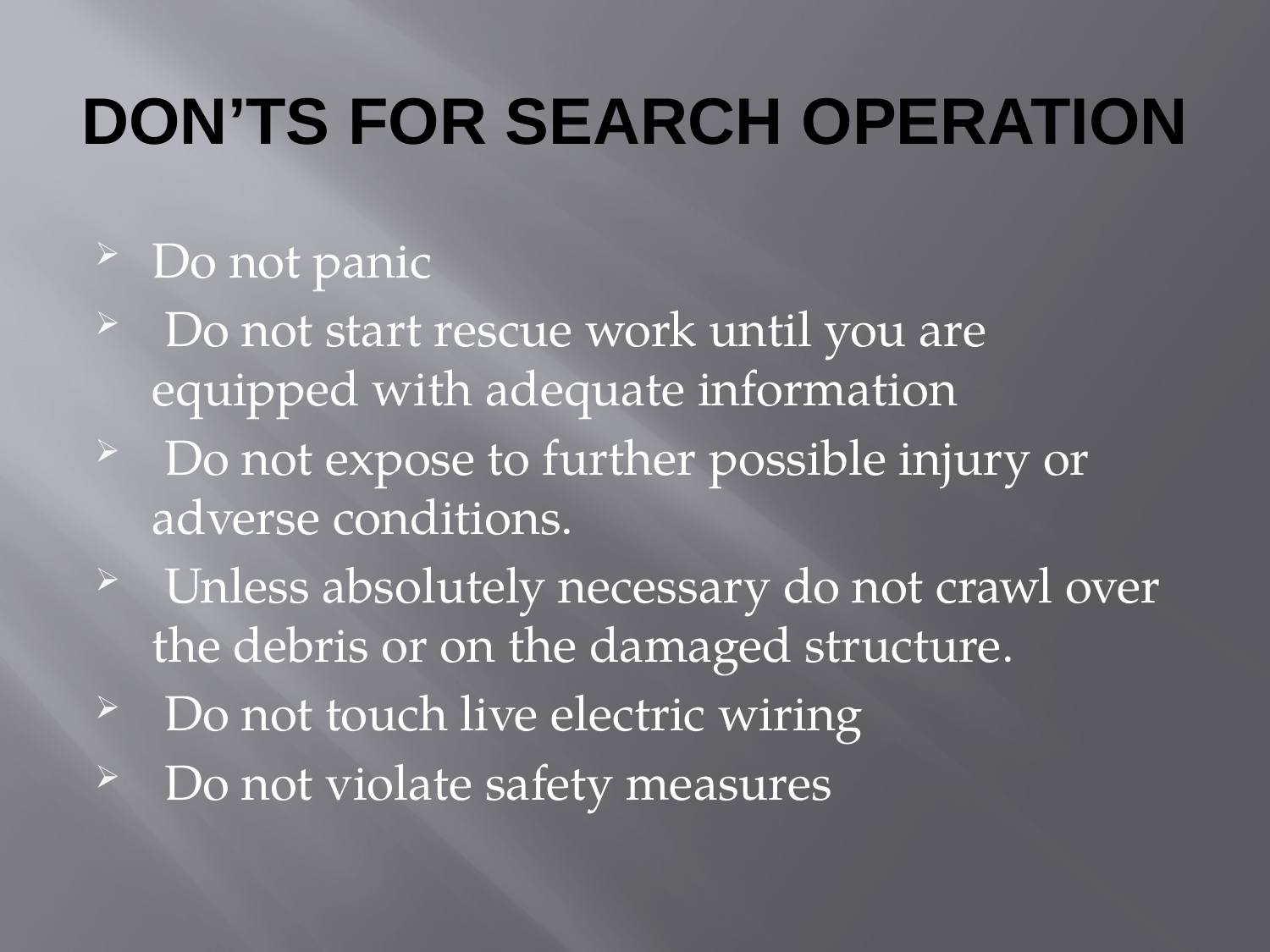

# DON’TS FOR SEARCH OPERATION
Do not panic
 Do not start rescue work until you are equipped with adequate information
 Do not expose to further possible injury or adverse conditions.
 Unless absolutely necessary do not crawl over the debris or on the damaged structure.
 Do not touch live electric wiring
 Do not violate safety measures